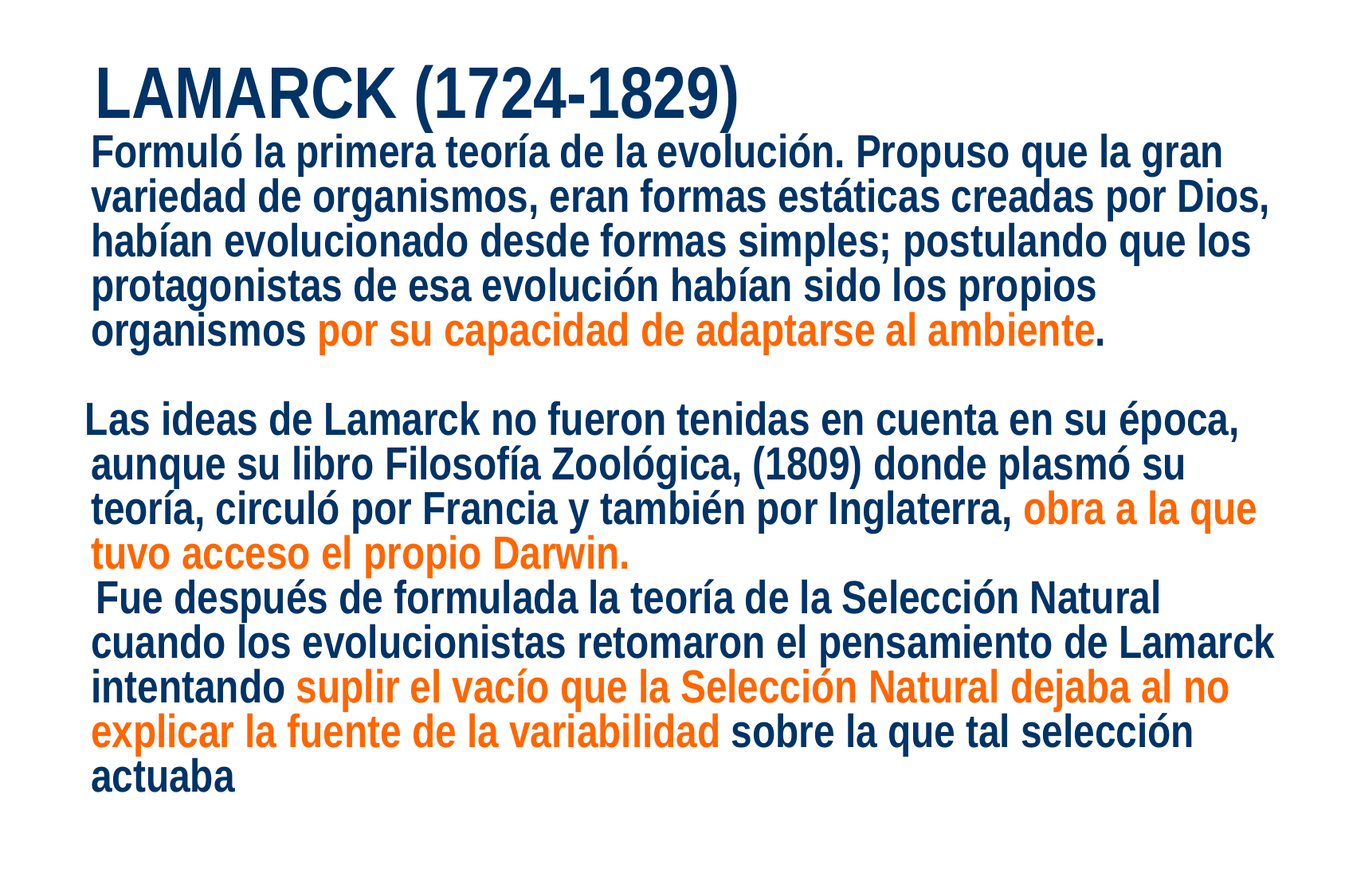

LAMARCK (1724-1829)
Formuló la primera teoría de la evolución. Propuso que la gran variedad de organismos, eran formas estáticas creadas por Dios, habían evolucionado desde formas simples; postulando que los protagonistas de esa evolución habían sido los propios organismos por su capacidad de adaptarse al ambiente.

       Las ideas de Lamarck no fueron tenidas en cuenta en su época, aunque su libro Filosofía Zoológica, (1809) donde plasmó su teoría, circuló por Francia y también por Inglaterra, obra a la que tuvo acceso el propio Darwin.
        Fue después de formulada la teoría de la Selección Natural cuando los evolucionistas retomaron el pensamiento de Lamarck intentando suplir el vacío que la Selección Natural dejaba al no explicar la fuente de la variabilidad sobre la que tal selección actuaba